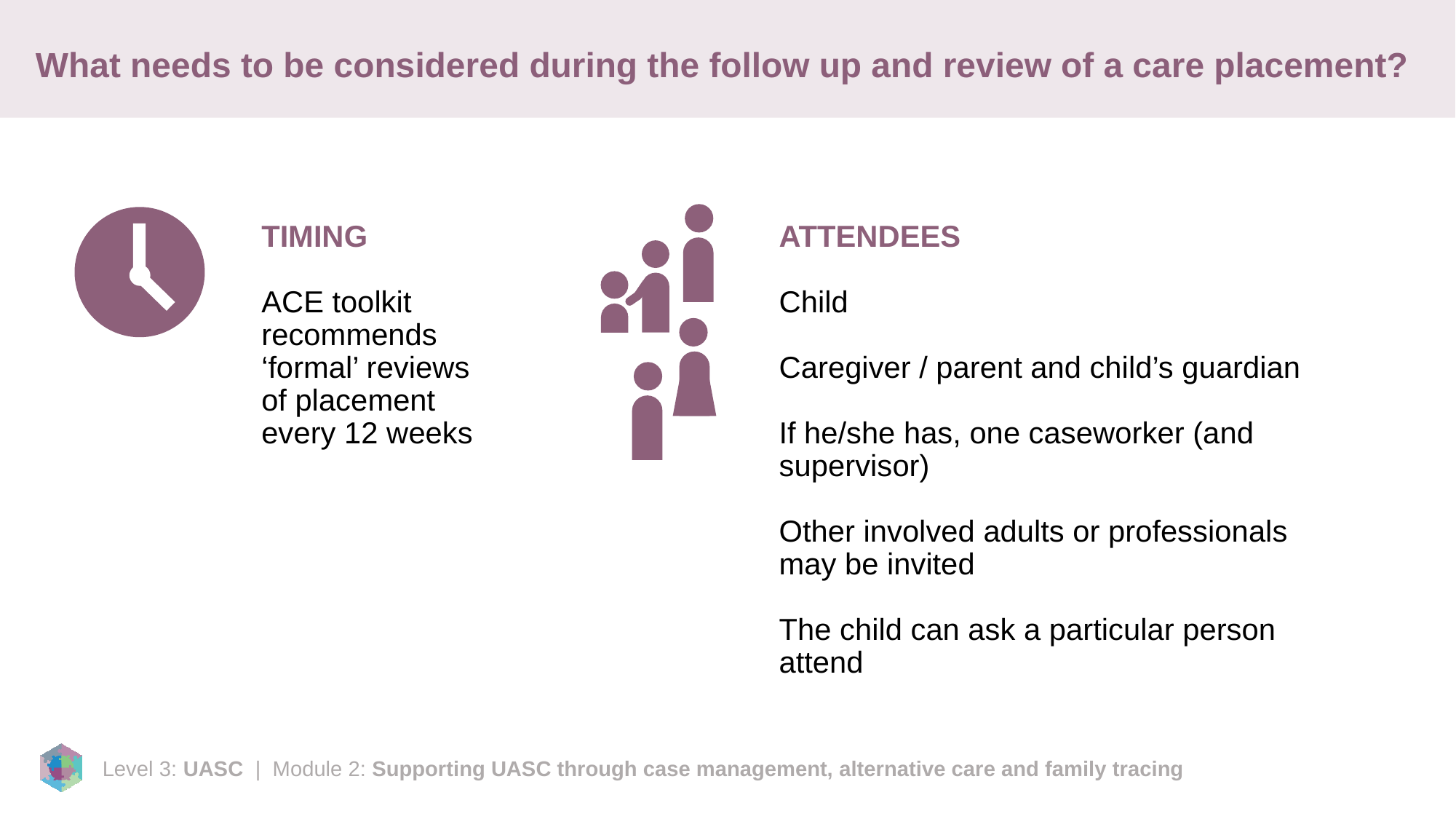

# What needs to be considered during the follow up and review of a care placement?

TIMING

ACE toolkit recommends ‘formal’ reviews of placement every 12 weeks
ATTENDEES

Child

Caregiver / parent and child’s guardian

If he/she has, one caseworker (and supervisor)

Other involved adults or professionals may be invited

The child can ask a particular person attend